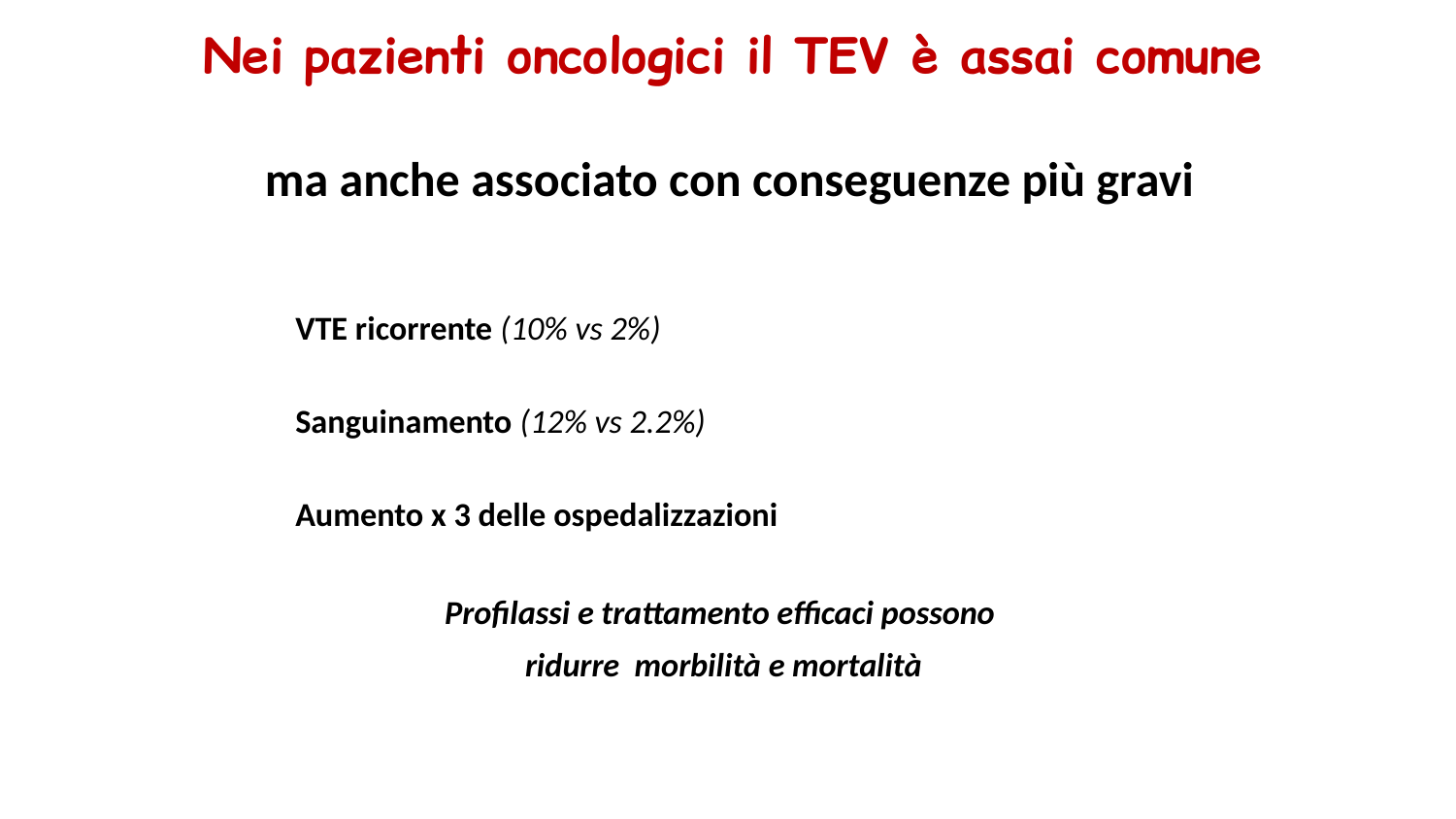

# Nei pazienti oncologici il TEV è assai comune
ma anche associato con conseguenze più gravi

VTE ricorrente (10% vs 2%)

Sanguinamento (12% vs 2.2%)

Aumento x 3 delle ospedalizzazioni

Profilassi e trattamento efficaci possono
ridurre  morbilità e mortalità